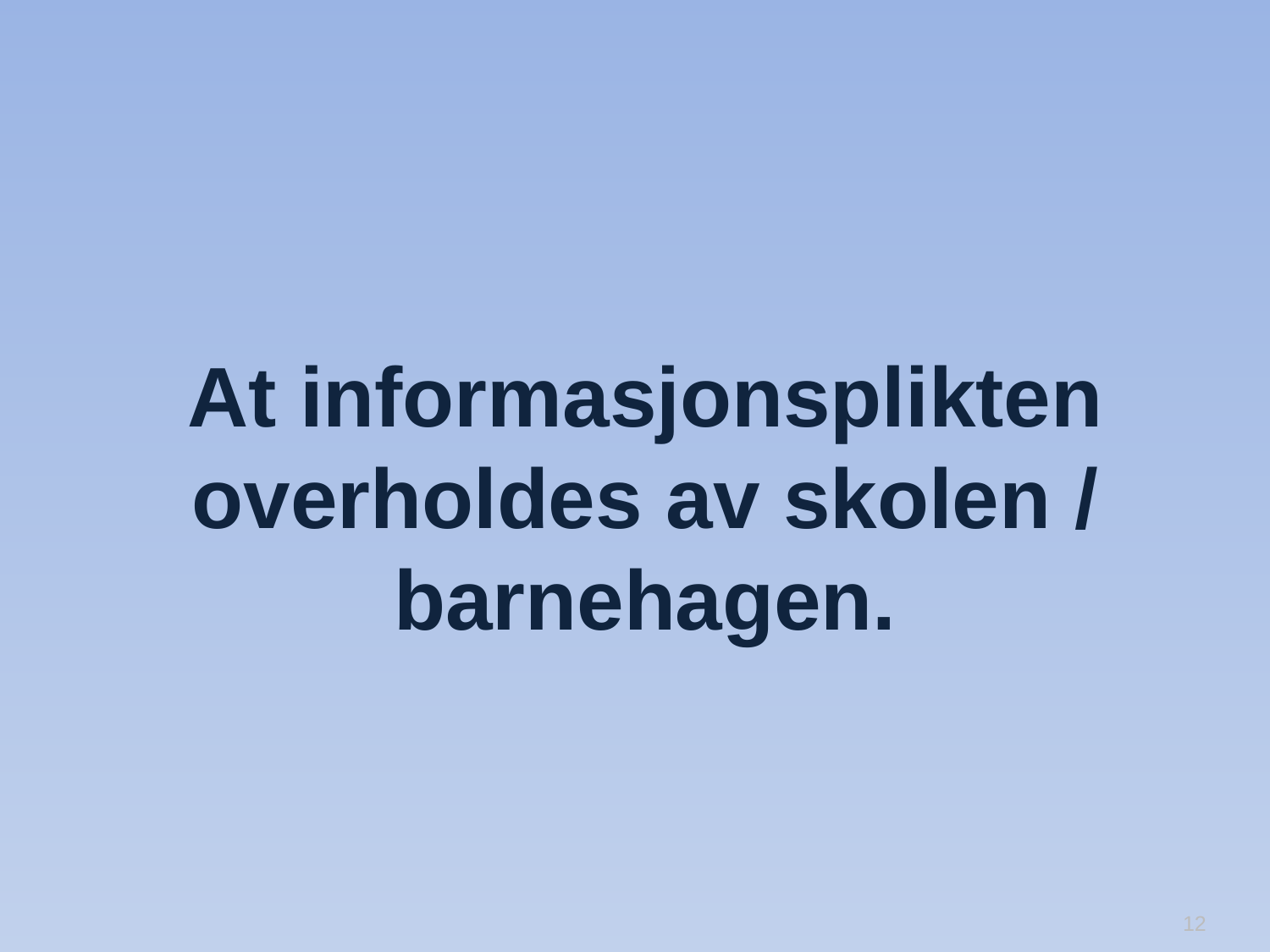

# At informasjonsplikten overholdes av skolen / barnehagen.
12